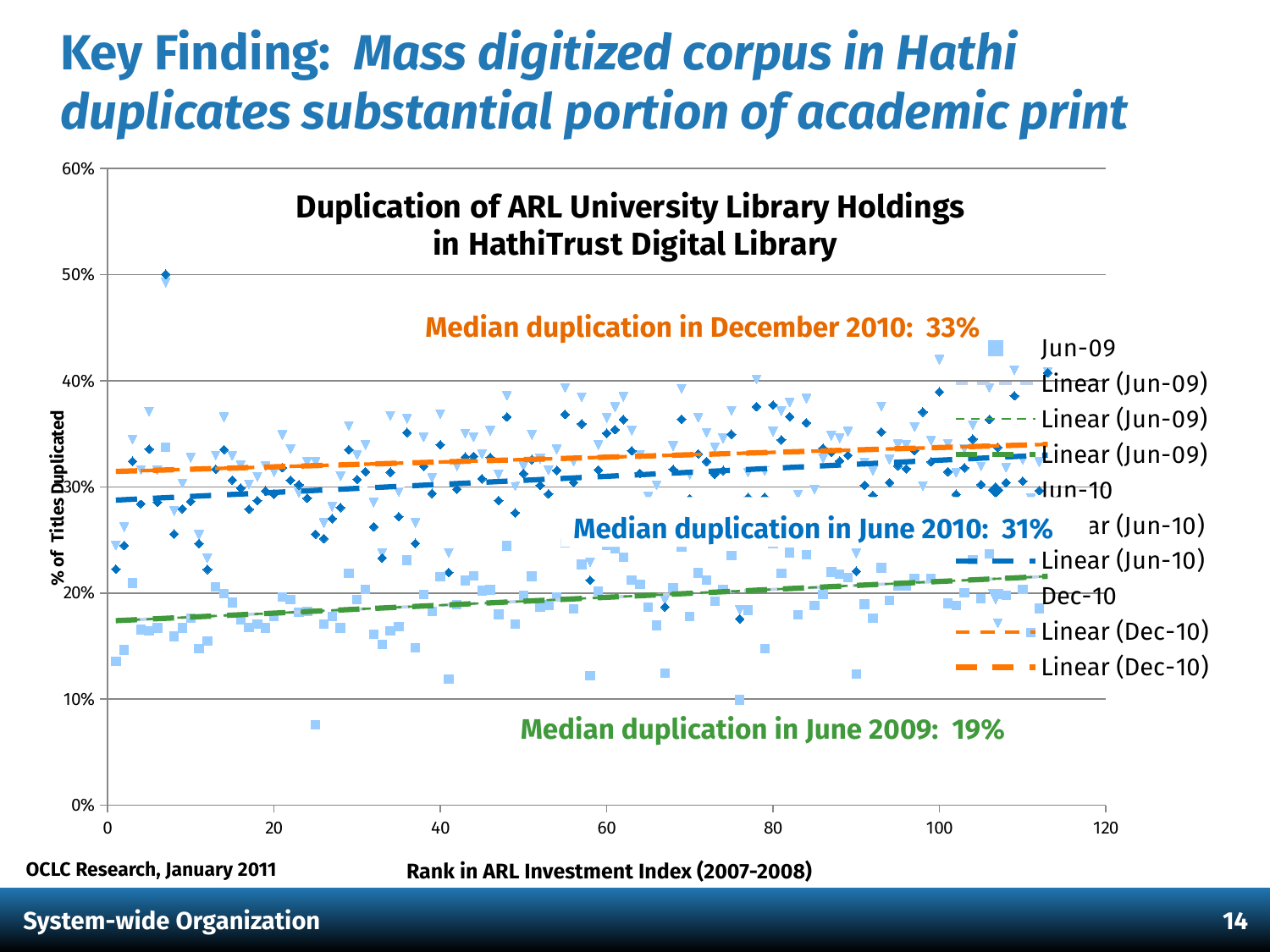

# Key Finding:  Mass digitized corpus in Hathi duplicates substantial portion of academic print

### Chart: Duplication of ARL University Library Holdings
in HathiTrust Digital Library

| Category |  |  |  |
|---|---|---|---|
Median duplication in December 2010:  33%
Median duplication in June 2010:  31%
Median duplication in June 2009:  19%
OCLC Research, January 2011
Rank in ARL Investment Index (2007-2008)